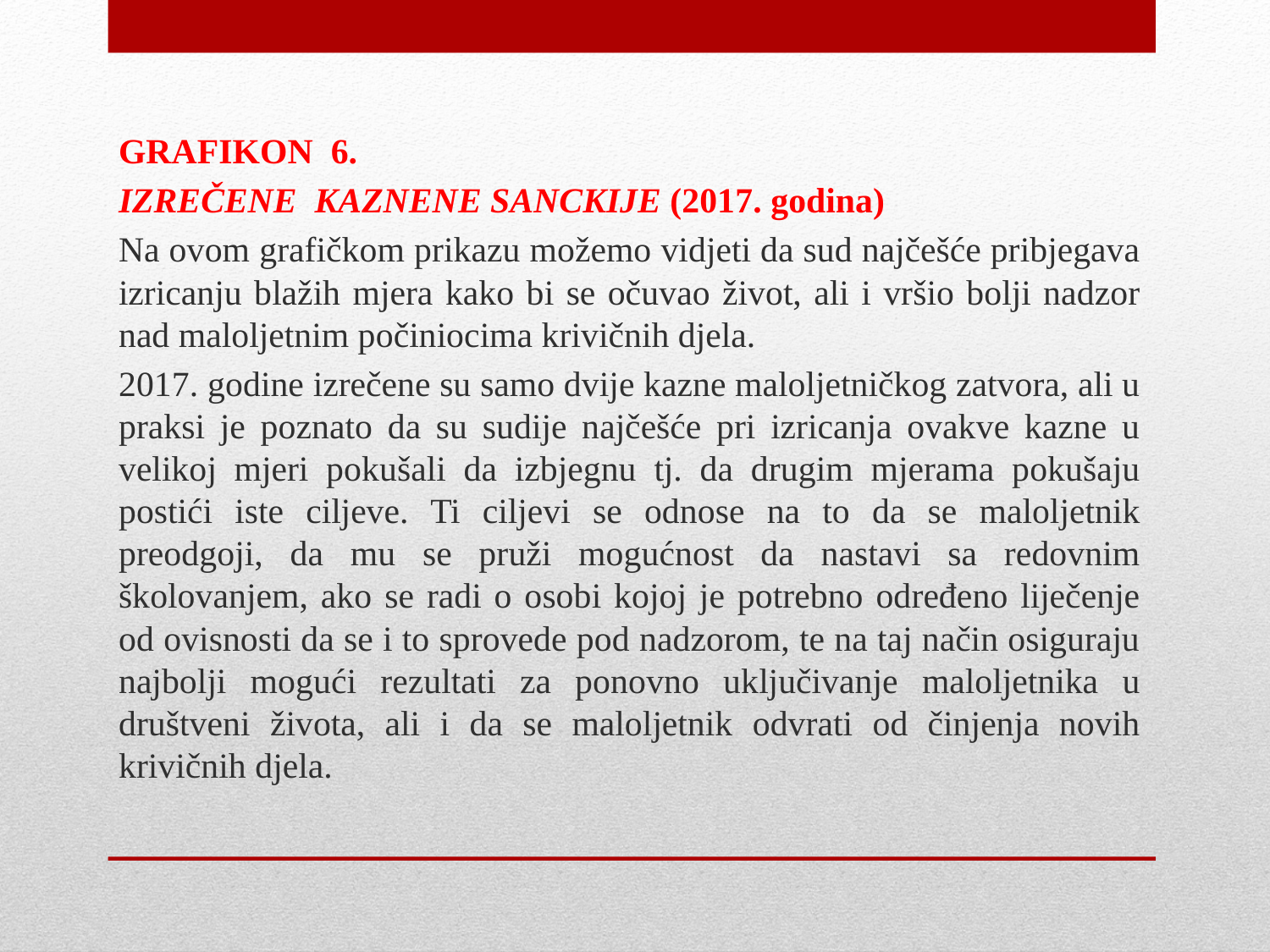

GRAFIKON  6.
IZREČENE  KAZNENE SANCKIJE (2017. godina)
Na ovom grafičkom prikazu možemo vidjeti da sud najčešće pribjegava izricanju blažih mjera kako bi se očuvao život, ali i vršio bolji nadzor nad maloljetnim počiniocima krivičnih djela.
2017. godine izrečene su samo dvije kazne maloljetničkog zatvora, ali u praksi je poznato da su sudije najčešće pri izricanja ovakve kazne u velikoj mjeri pokušali da izbjegnu tj. da drugim mjerama pokušaju postići iste ciljeve. Ti ciljevi se odnose na to da se maloljetnik preodgoji, da mu se pruži mogućnost da nastavi sa redovnim školovanjem, ako se radi o osobi kojoj je potrebno određeno liječenje od ovisnosti da se i to sprovede pod nadzorom, te na taj način osiguraju najbolji mogući rezultati za ponovno uključivanje maloljetnika u društveni života, ali i da se maloljetnik odvrati od činjenja novih krivičnih djela.